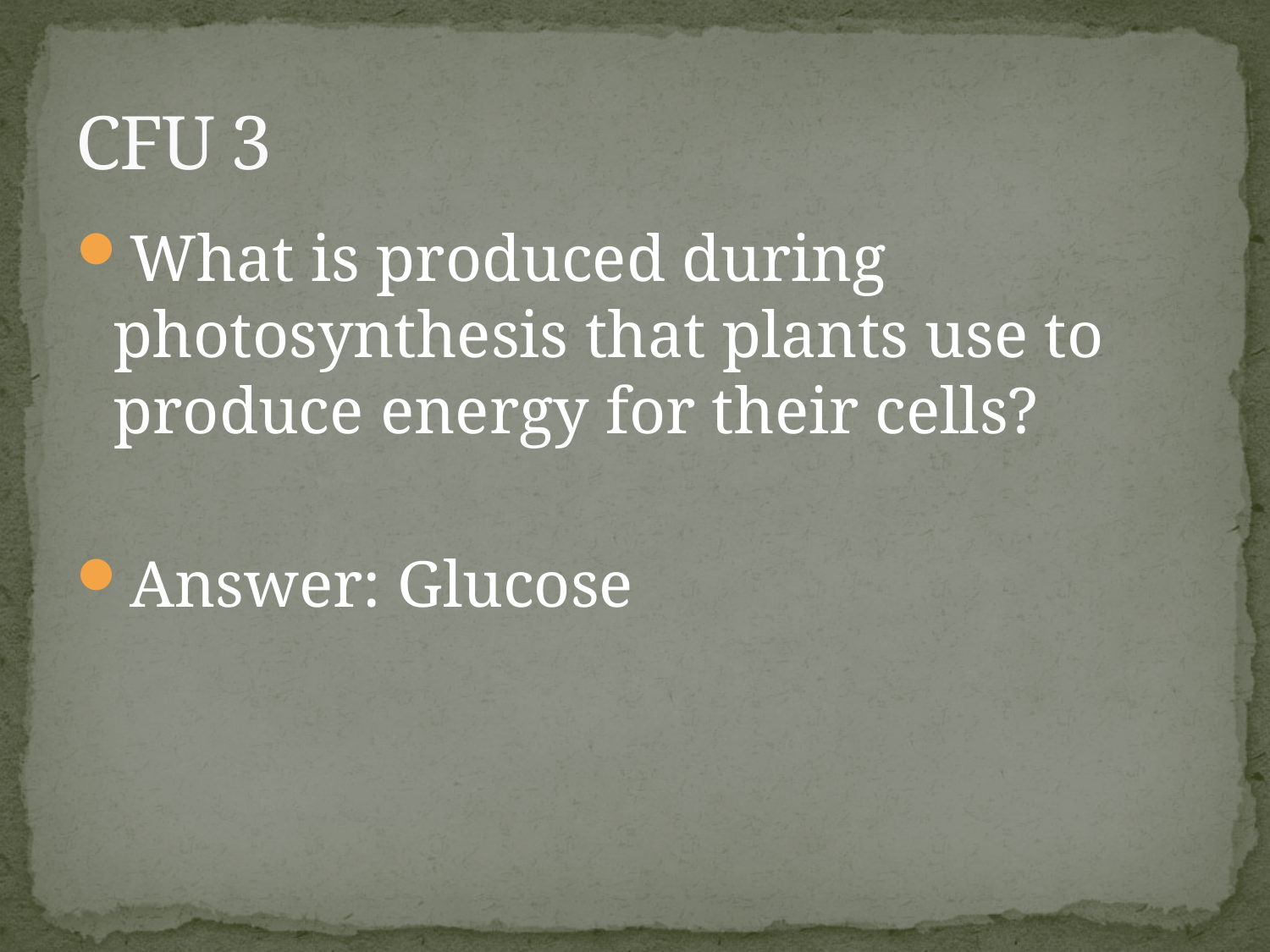

# CFU 3
What is produced during photosynthesis that plants use to produce energy for their cells?

Answer: Glucose